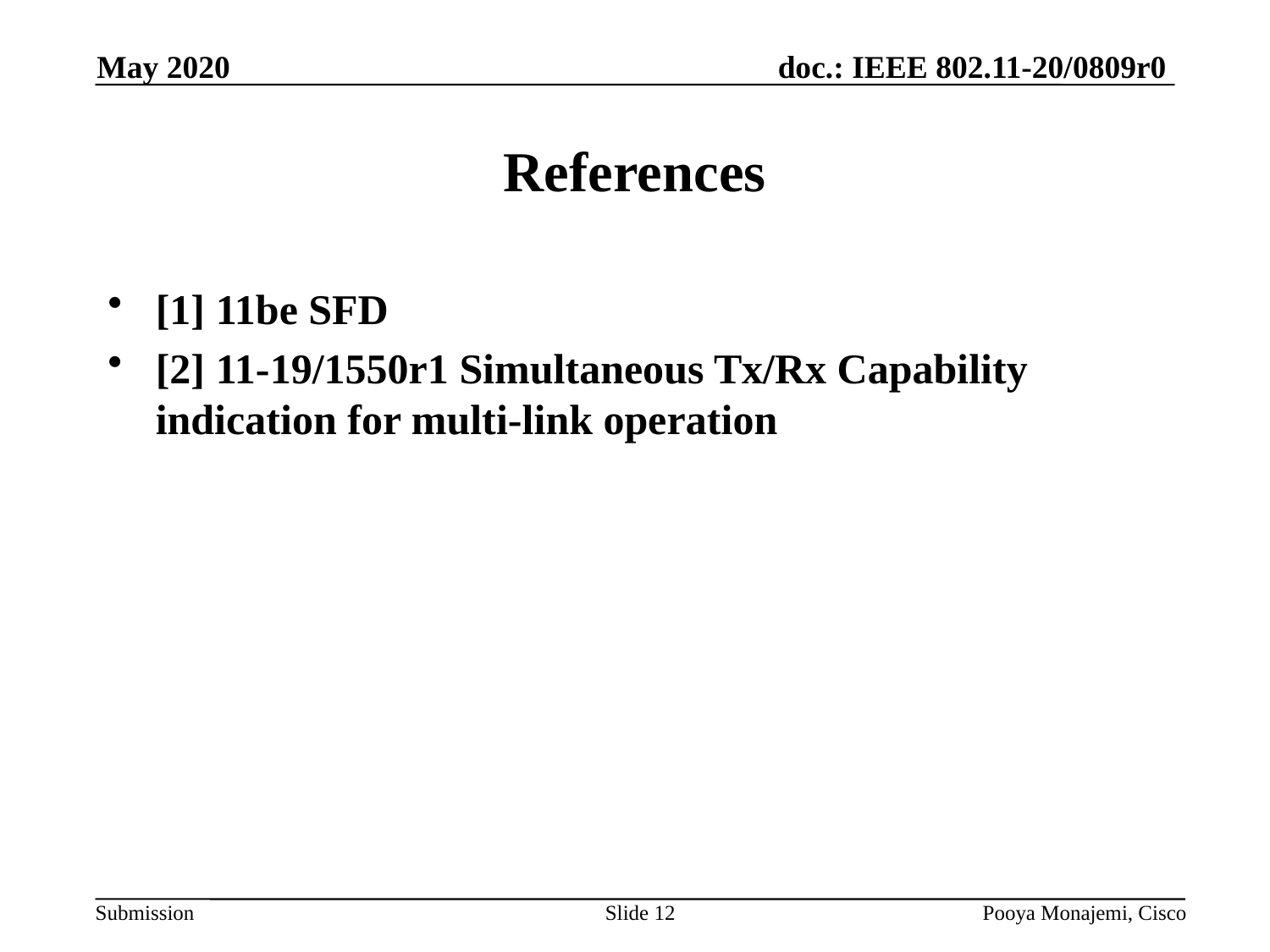

May 2020
# References
[1] 11be SFD
[2] 11-19/1550r1 Simultaneous Tx/Rx Capability indication for multi-link operation
Slide 12
Pooya Monajemi, Cisco